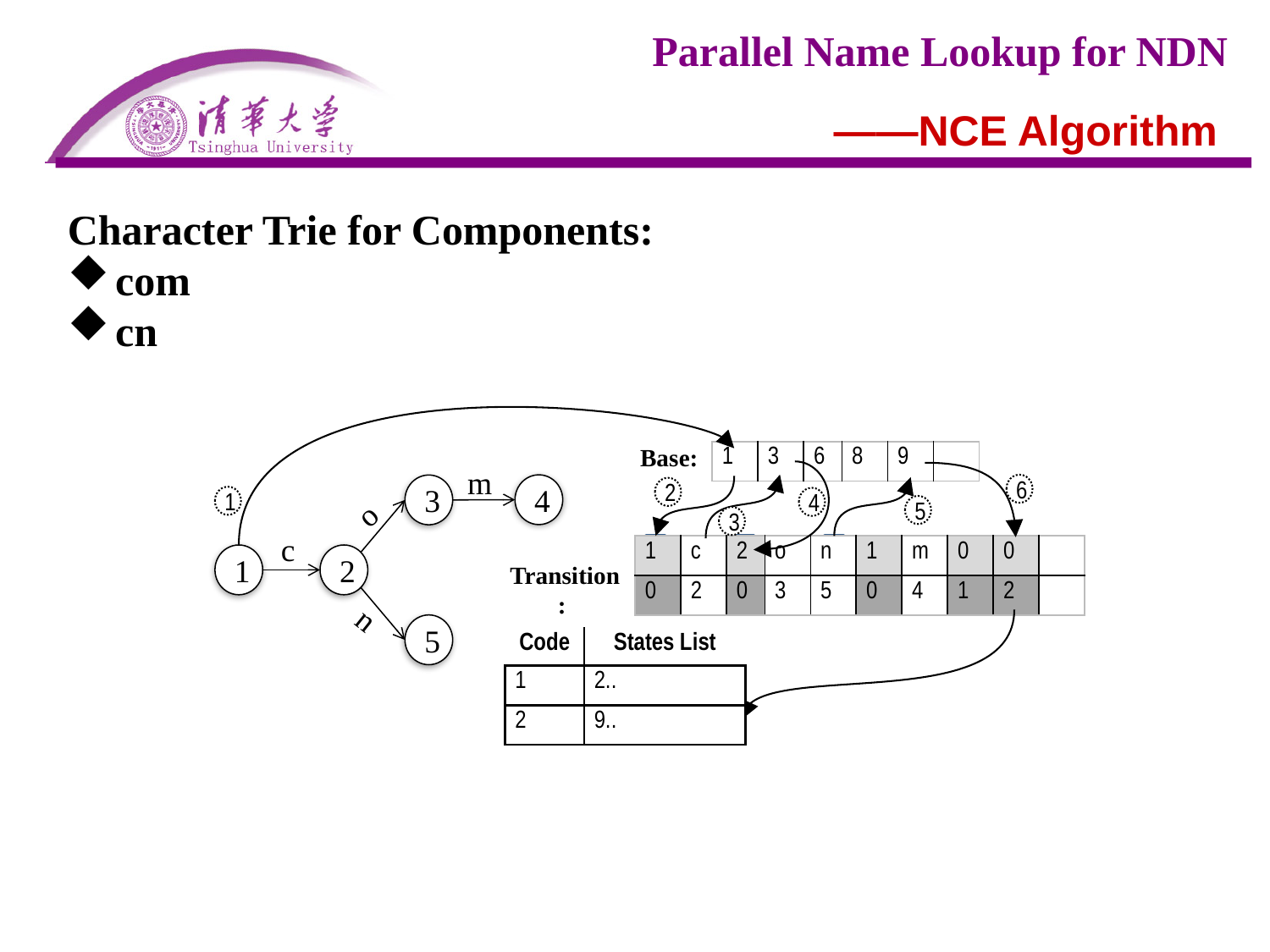

# ——NCE Algorithm
Character Trie for Components:
com
cn
Base:
| 1 | 3 | 6 | 8 | 9 |  |
| --- | --- | --- | --- | --- | --- |

m
6
4
3
2
o
1
4
5
3
c
| 1 | c | 2 | o | n | 1 | m | 0 | 0 |  |
| --- | --- | --- | --- | --- | --- | --- | --- | --- | --- |
| 0 | 2 | 0 | 3 | 5 | 0 | 4 | 1 | 2 |  |

1
2
Transition:

n
5
| Code | States List |
| --- | --- |
| 1 | 2.. |
| --- | --- |
| 2 | 9.. |